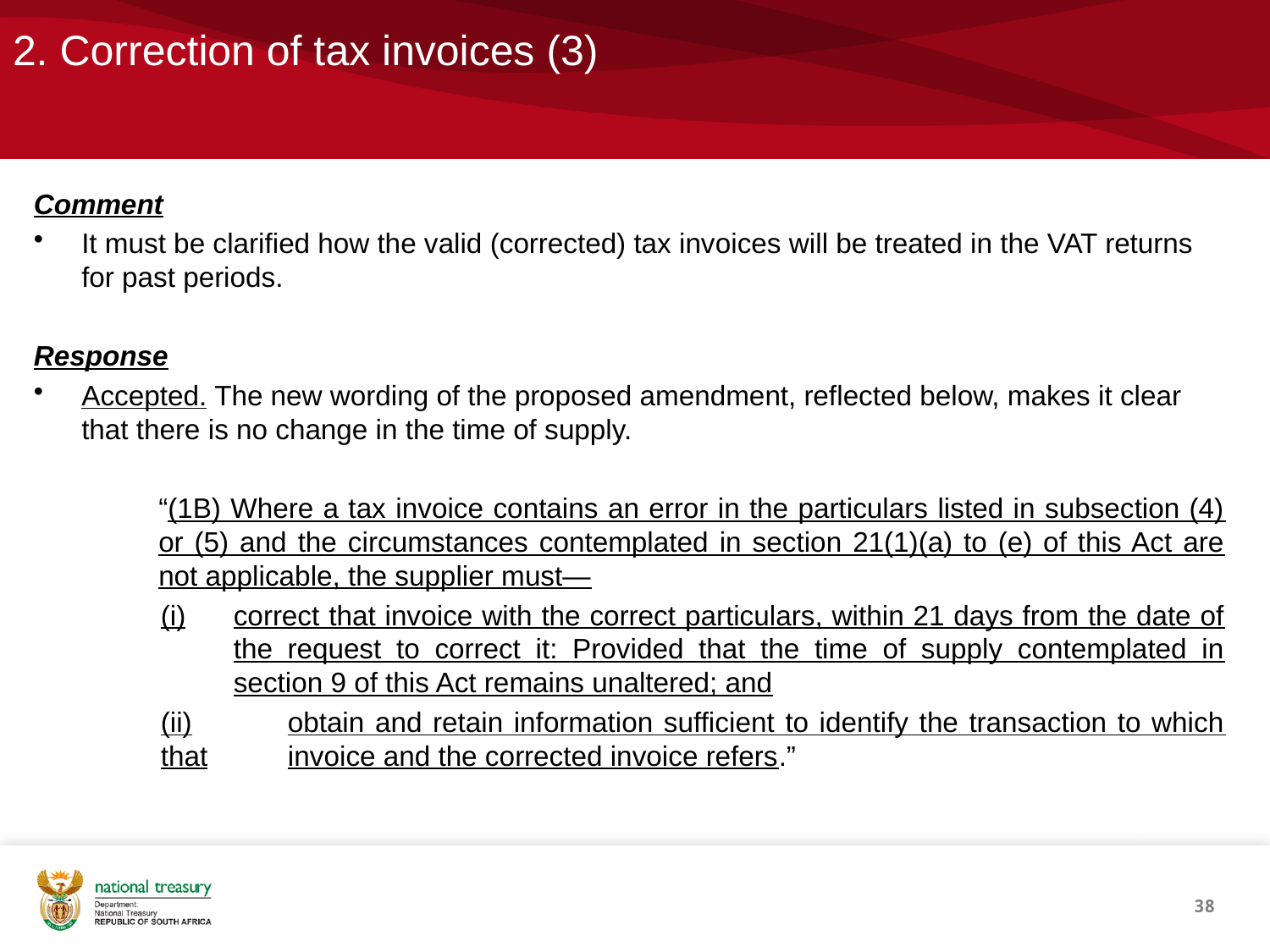

# 2. Correction of tax invoices (3)
Comment
It must be clarified how the valid (corrected) tax invoices will be treated in the VAT returns for past periods.

Response
Accepted. The new wording of the proposed amendment, reflected below, makes it clear that there is no change in the time of supply.

“(1B) Where a tax invoice contains an error in the particulars listed in subsection (4) or (5) and the circumstances contemplated in section 21(1)(a) to (e) of this Act are not applicable, the supplier must—
(i)	correct that invoice with the correct particulars, within 21 days from the date of the request to correct it: Provided that the time of supply contemplated in section 9 of this Act remains unaltered; and
(ii)	obtain and retain information sufficient to identify the transaction to which that	invoice and the corrected invoice refers.”

38